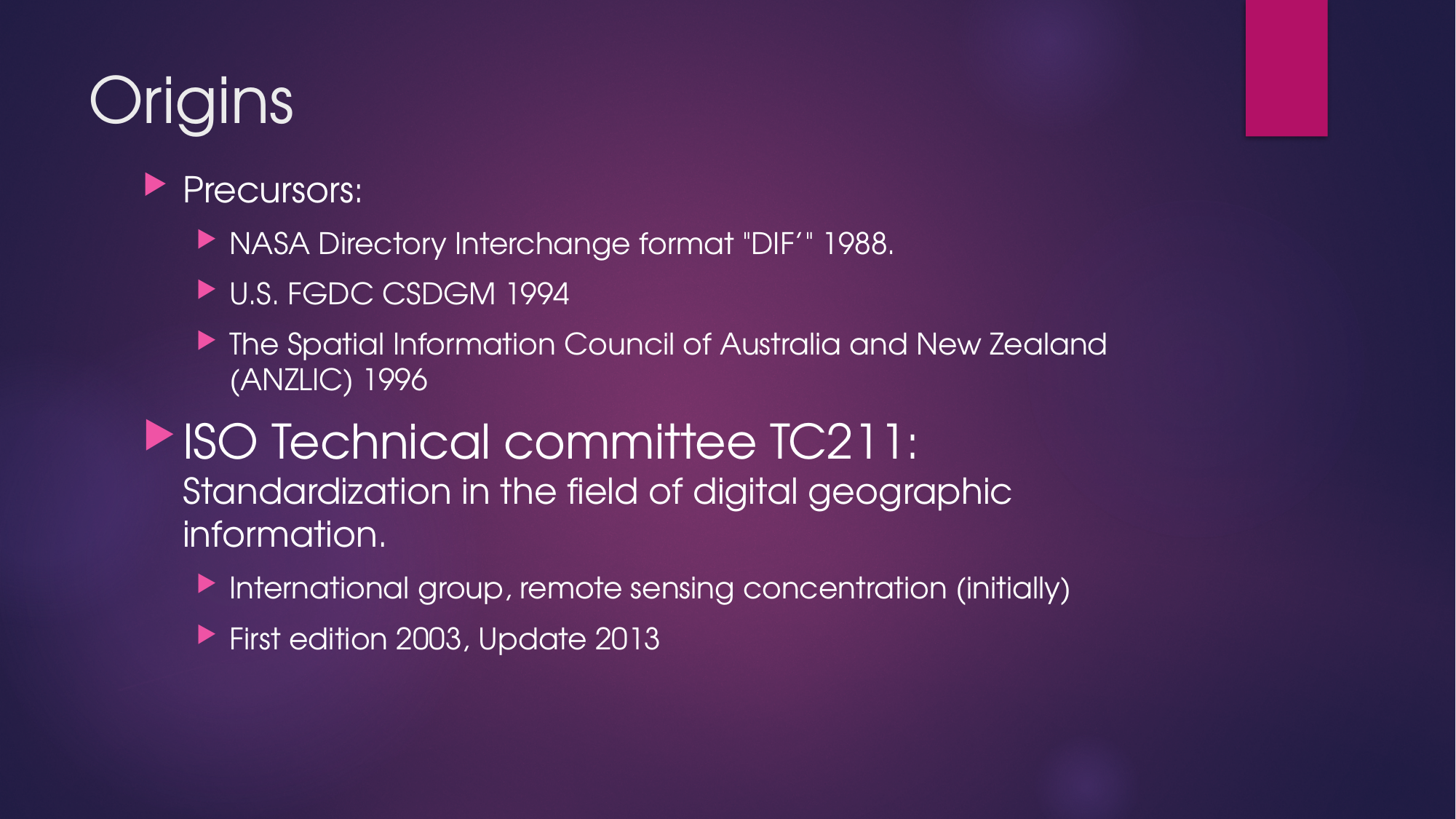

# Origins
Precursors:
NASA Directory Interchange format "DIF’" 1988.
U.S. FGDC CSDGM 1994
The Spatial Information Council of Australia and New Zealand (ANZLIC) 1996
ISO Technical committee TC211: Standardization in the field of digital geographic information.
International group, remote sensing concentration (initially)
First edition 2003, Update 2013